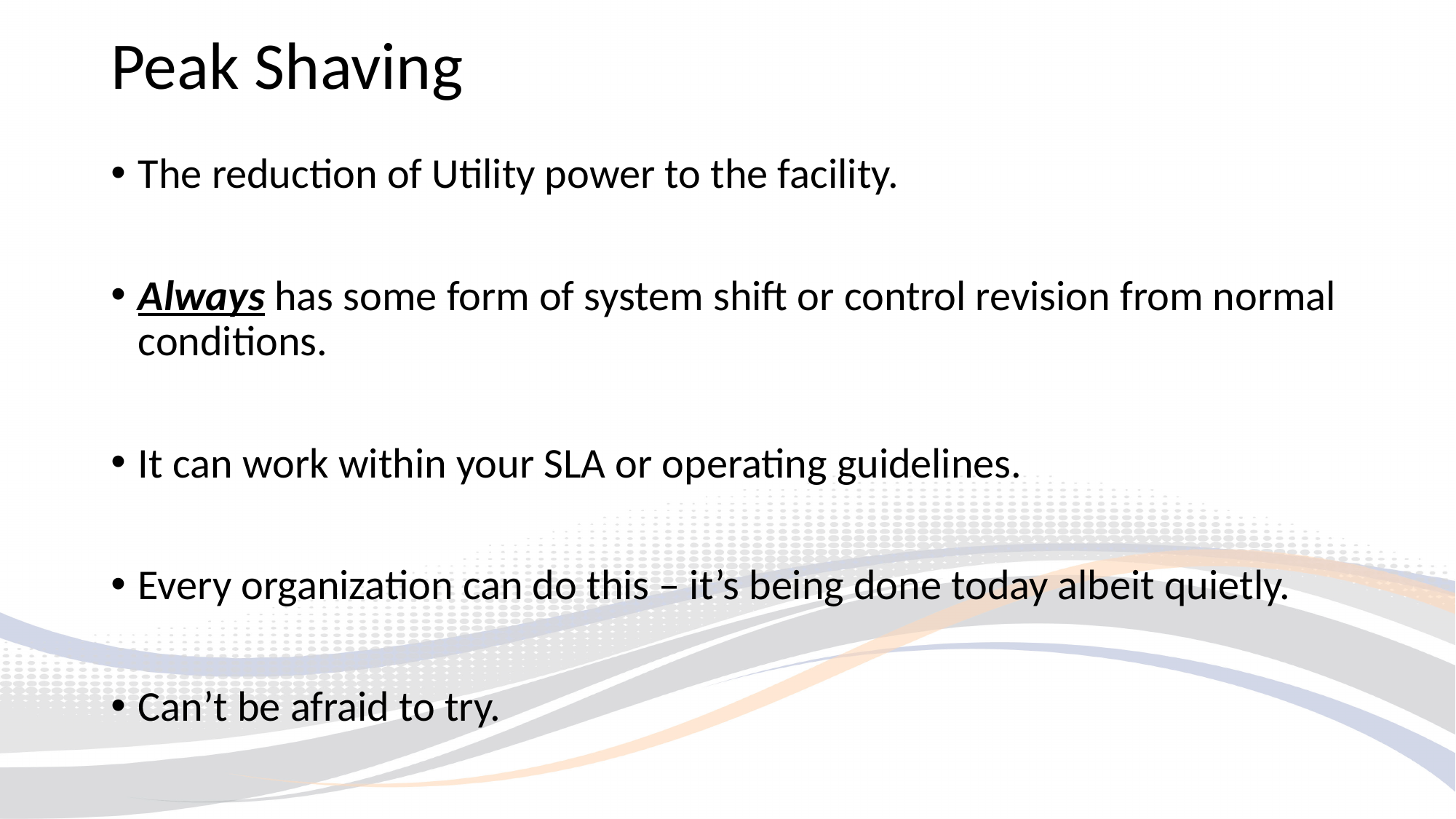

# Peak Shaving
The reduction of Utility power to the facility.

Always has some form of system shift or control revision from normal conditions.

It can work within your SLA or operating guidelines.

Every organization can do this – it’s being done today albeit quietly.

Can’t be afraid to try.